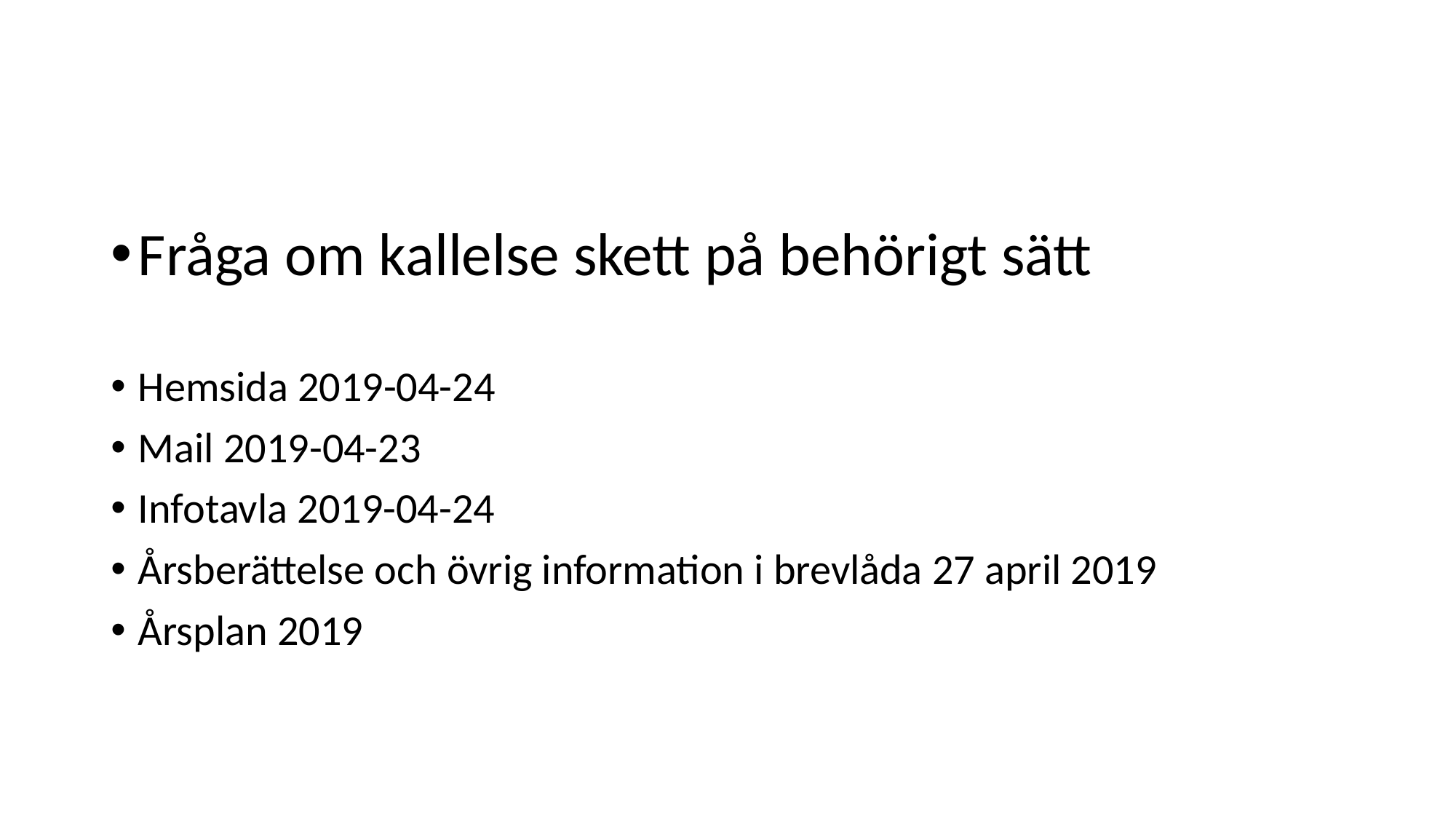

Fråga om kallelse skett på behörigt sätt

Hemsida 2019-04-24
Mail 2019-04-23
Infotavla 2019-04-24
Årsberättelse och övrig information i brevlåda 27 april 2019
Årsplan 2019